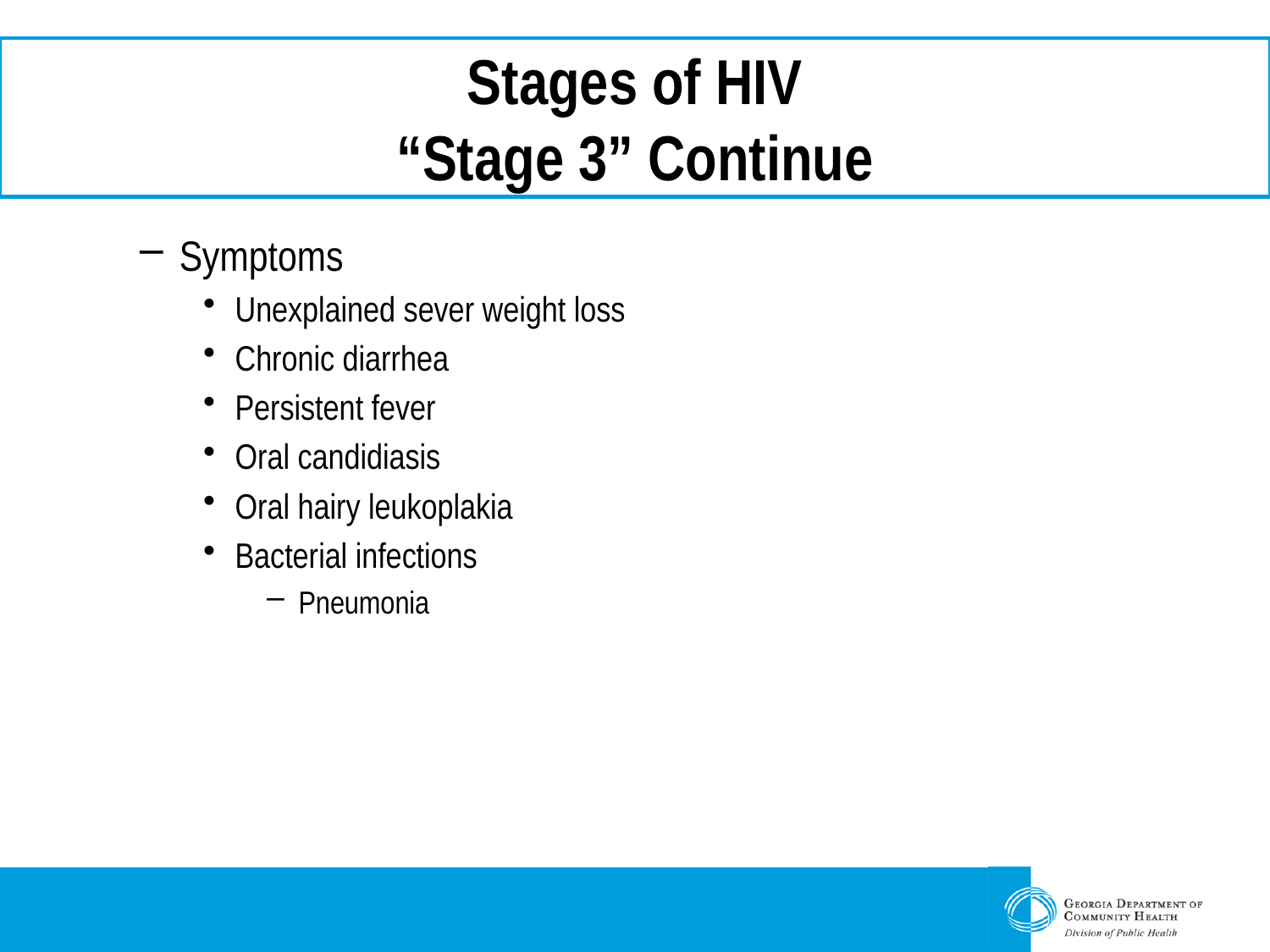

# Stages of HIV “Stage 3” Continue
Symptoms
Unexplained sever weight loss
Chronic diarrhea
Persistent fever
Oral candidiasis
Oral hairy leukoplakia
Bacterial infections
Pneumonia